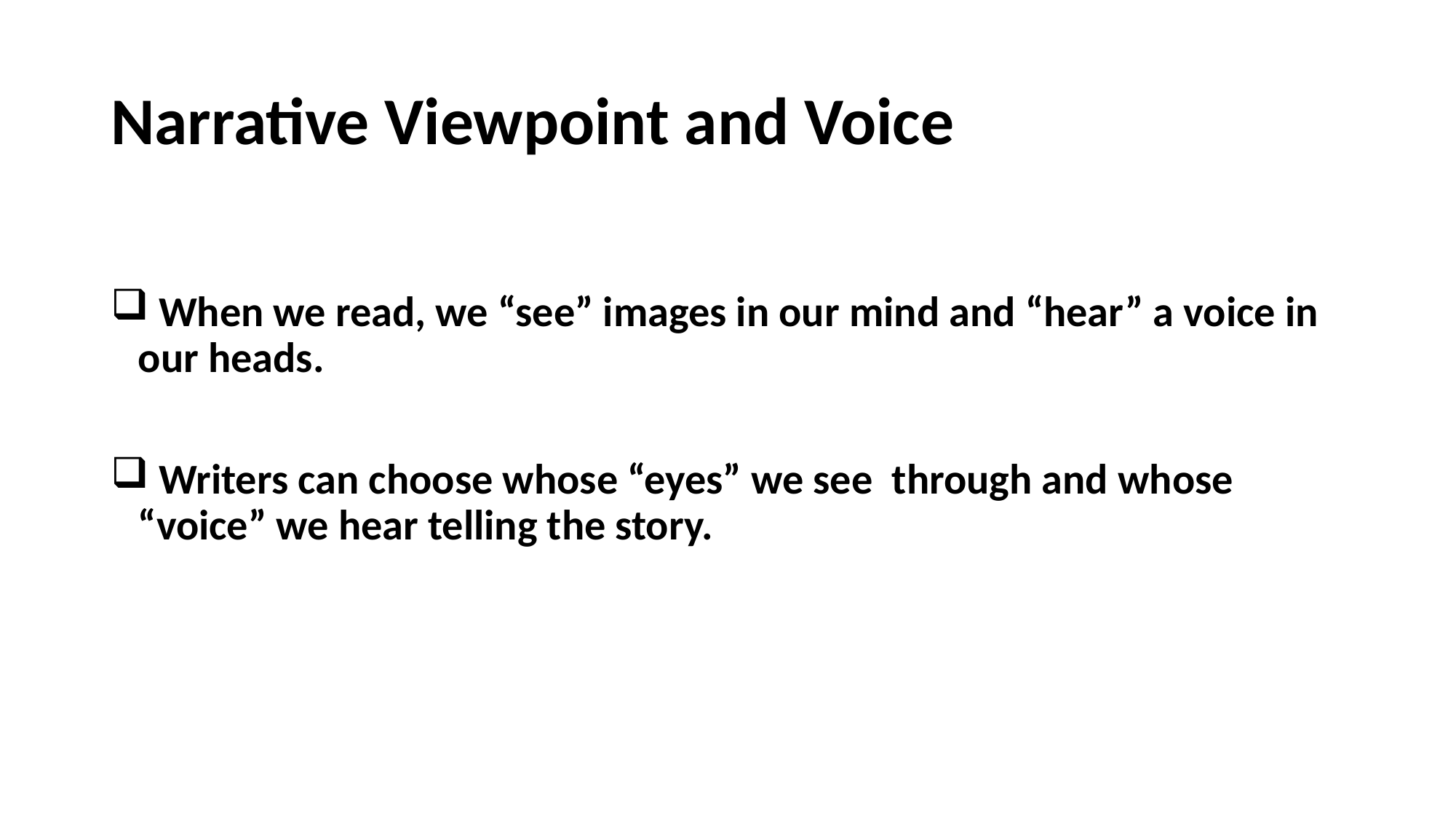

# Narrative Viewpoint and Voice

 When we read, we “see” images in our mind and “hear” a voice in our heads.

 Writers can choose whose “eyes” we see  through and whose “voice” we hear telling the story.